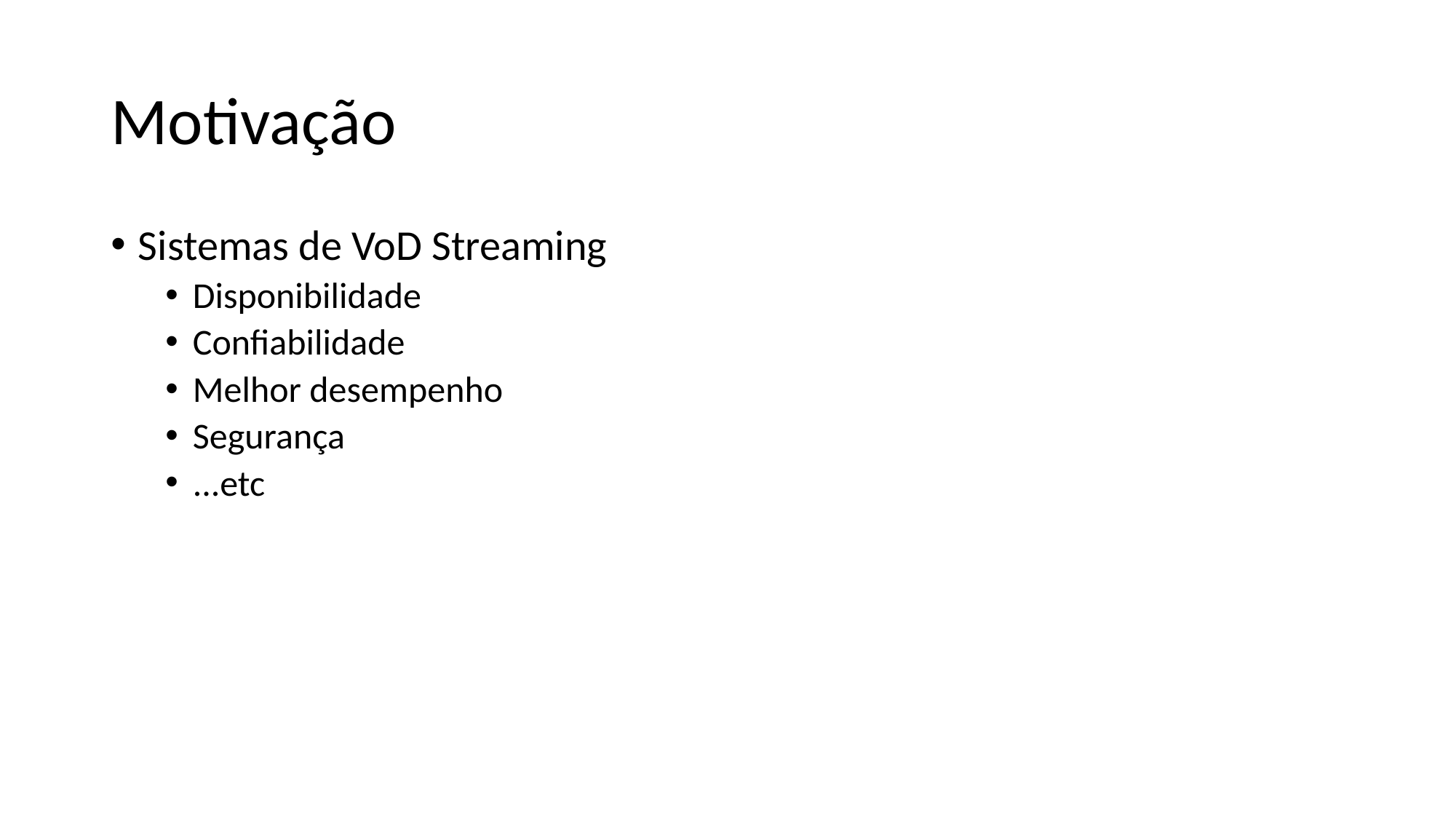

# Motivação
Sistemas de VoD Streaming
Disponibilidade
Confiabilidade
Melhor desempenho
Segurança
...etc